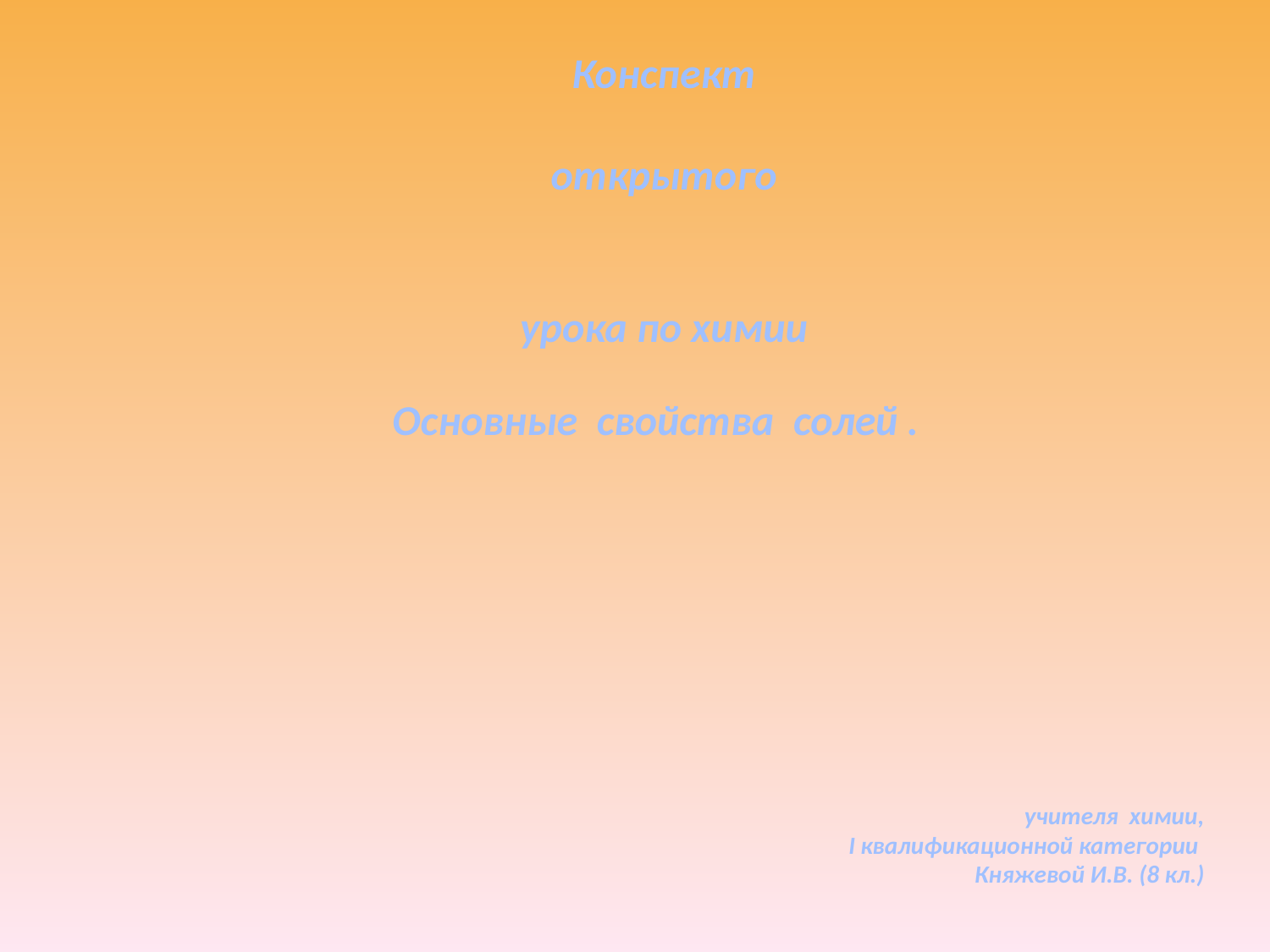

#
Конспект
 
открытого
 
 
урока по химии
Основные  свойства  солей .
учителя  химии,
I квалификационной категории
                                          Княжевой И.В. (8 кл.)